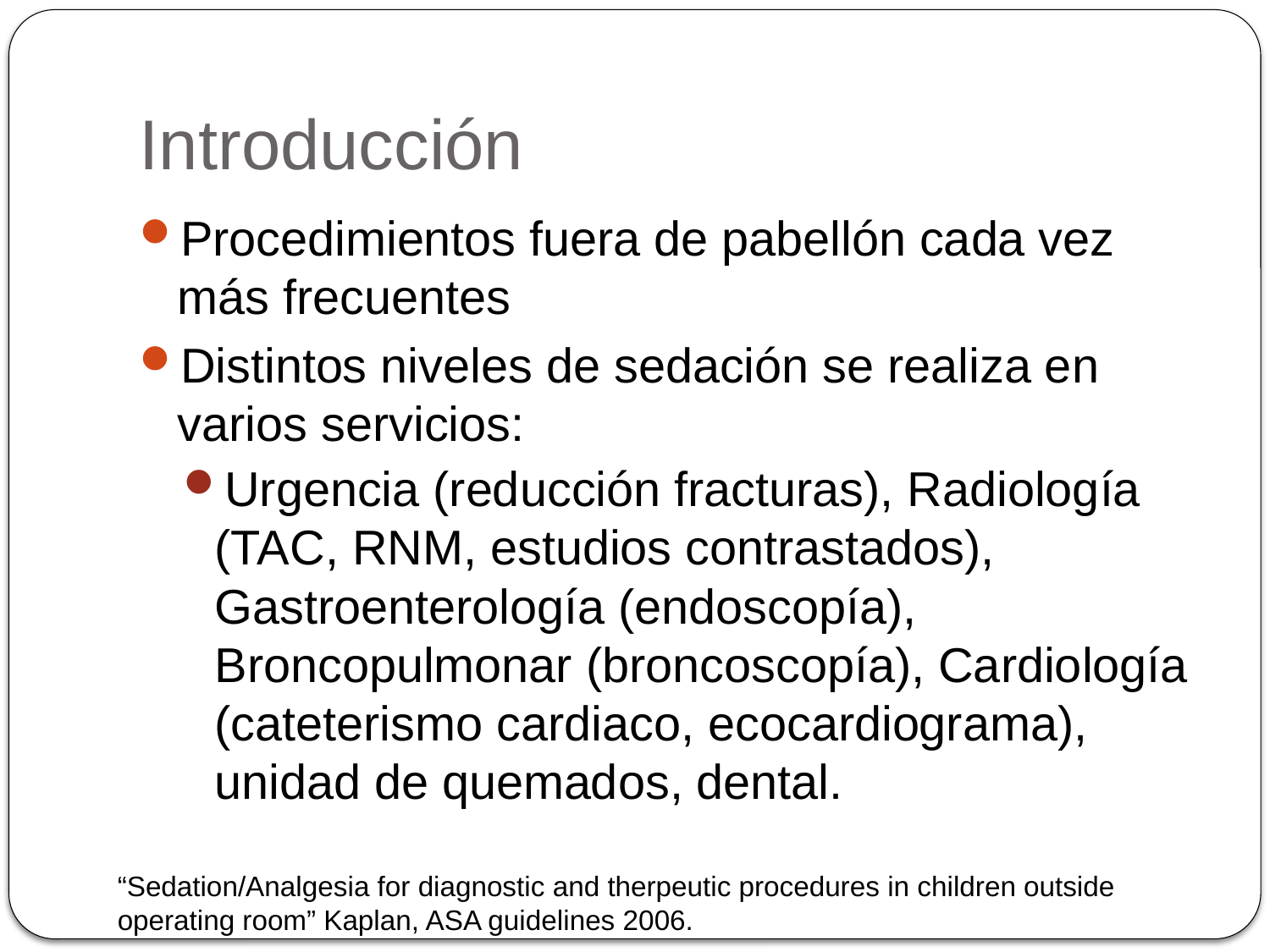

# Introducción
Procedimientos fuera de pabellón cada vez más frecuentes
Distintos niveles de sedación se realiza en varios servicios:
Urgencia (reducción fracturas), Radiología (TAC, RNM, estudios contrastados), Gastroenterología (endoscopía), Broncopulmonar (broncoscopía), Cardiología (cateterismo cardiaco, ecocardiograma), unidad de quemados, dental.
“Sedation/Analgesia for diagnostic and therpeutic procedures in children outside operating room” Kaplan, ASA guidelines 2006.